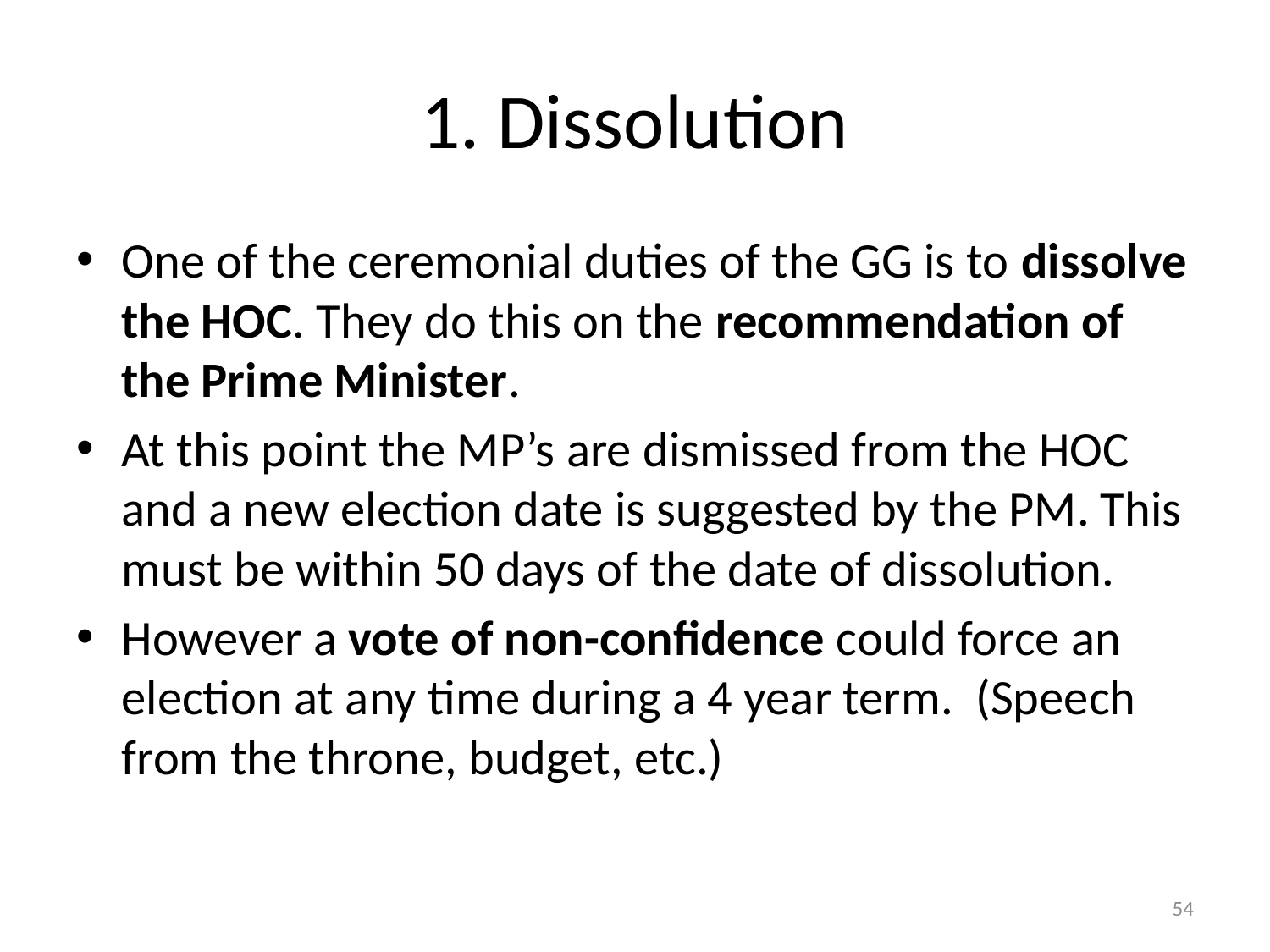

# 1. Dissolution
One of the ceremonial duties of the GG is to dissolve the HOC. They do this on the recommendation of the Prime Minister.
At this point the MP’s are dismissed from the HOC and a new election date is suggested by the PM. This must be within 50 days of the date of dissolution.
However a vote of non-confidence could force an election at any time during a 4 year term.  (Speech from the throne, budget, etc.)
54